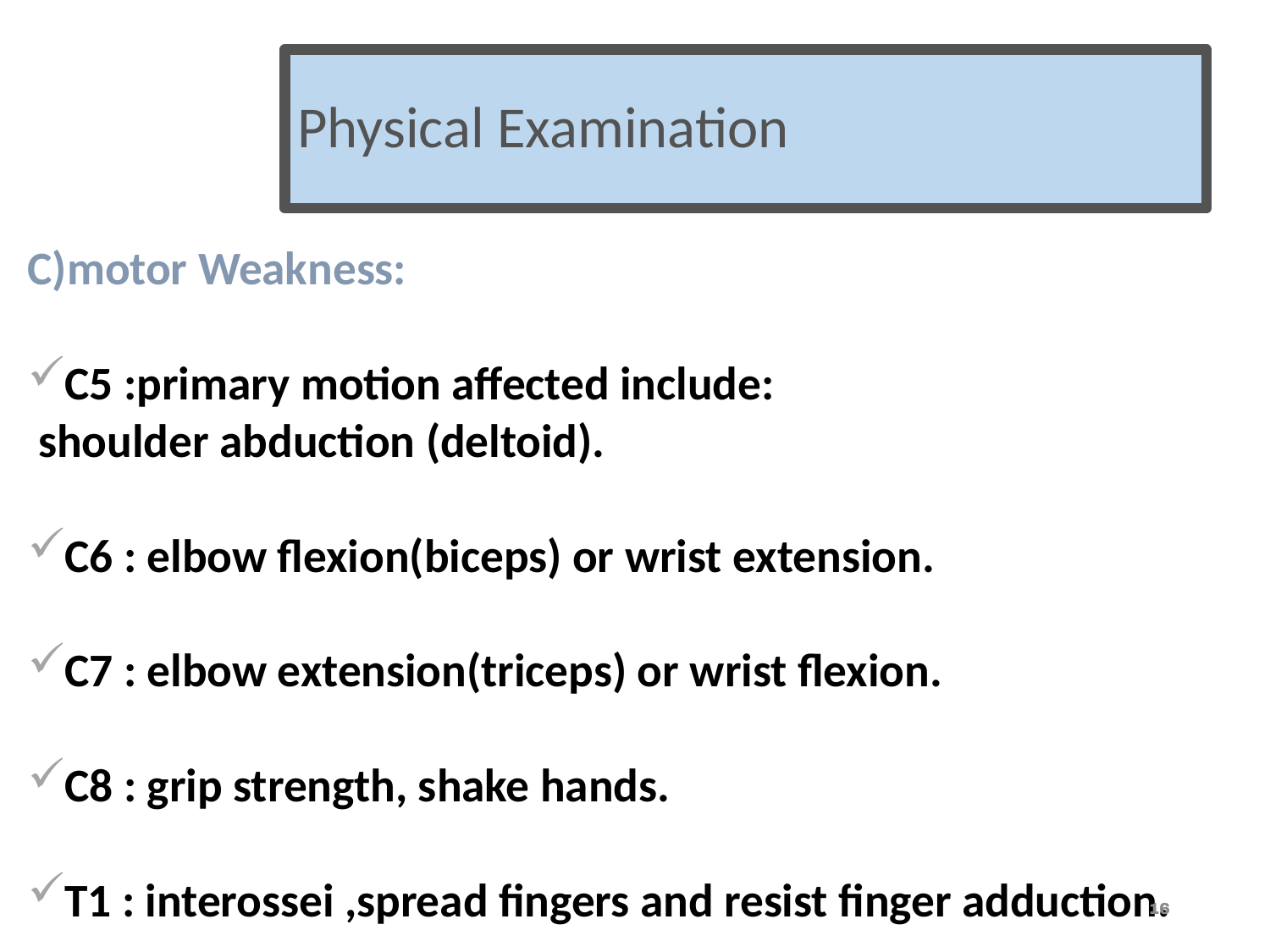

# Physical Examination
C)motor Weakness:

C5 :primary motion affected include:
 shoulder abduction (deltoid).

C6 : elbow flexion(biceps) or wrist extension.

C7 : elbow extension(triceps) or wrist flexion.

C8 : grip strength, shake hands.

T1 : interossei ,spread fingers and resist finger adduction.
16